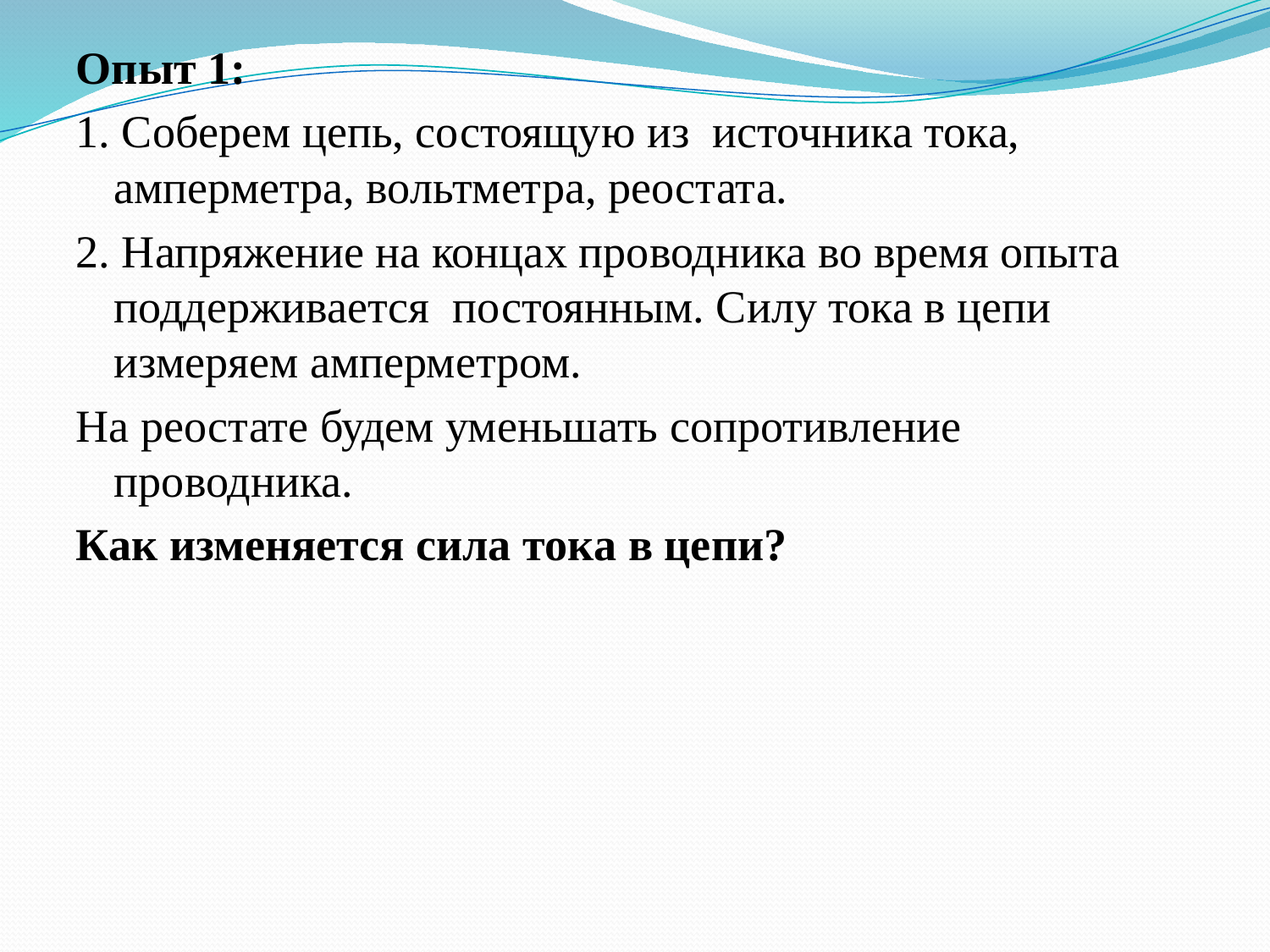

Опыт 1:
1. Соберем цепь, состоящую из  источника тока, амперметра, вольтметра, реостата.
2. Напряжение на концах проводника во время опыта поддерживается  постоянным. Силу тока в цепи измеряем амперметром.
На реостате будем уменьшать сопротивление проводника.
Как изменяется сила тока в цепи?